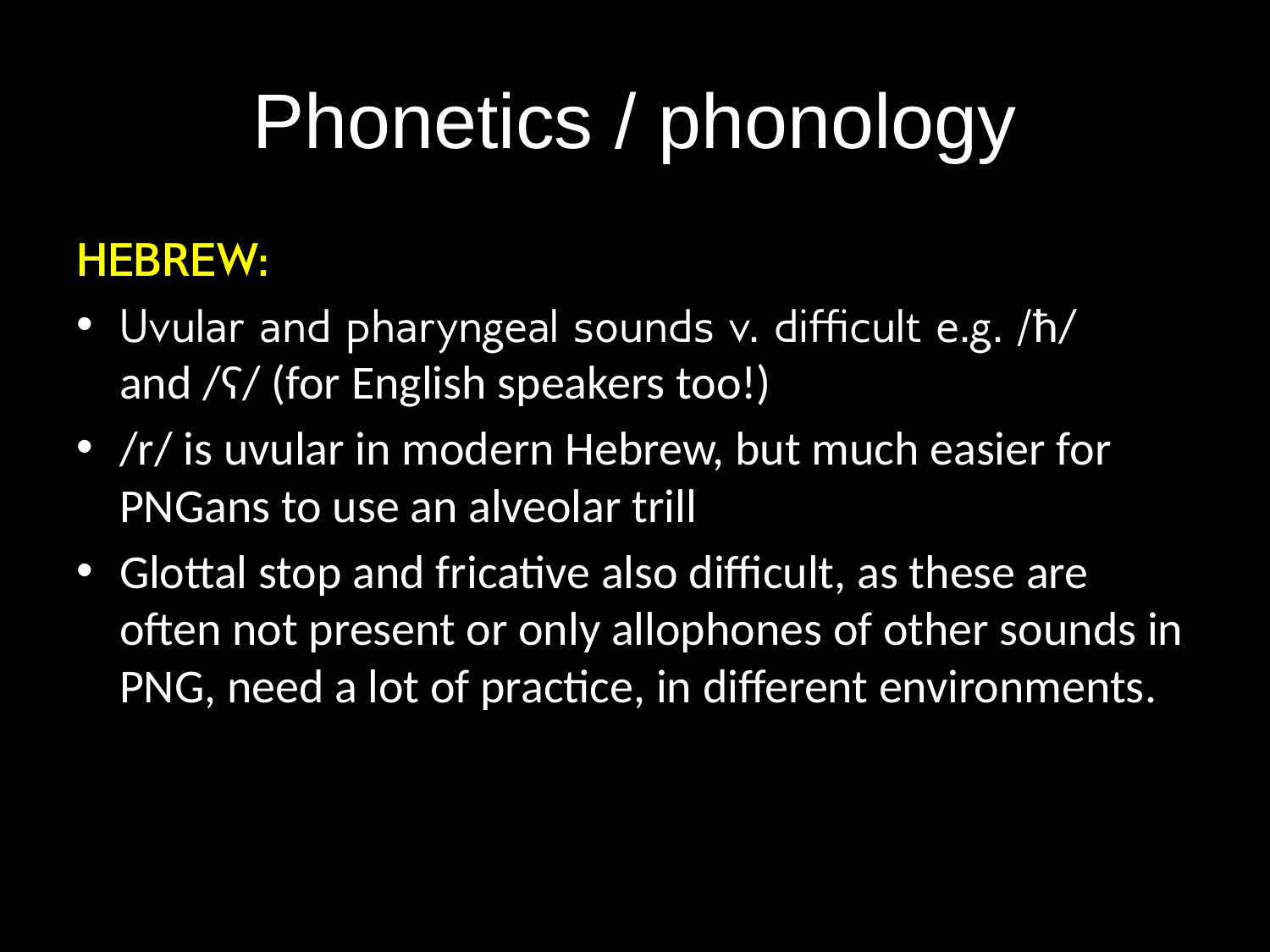

# Phonetics / phonology
HEBREW:
Uvular and pharyngeal sounds v. difficult e.g. /ħ/ and /ʕ/ (for English speakers too!)
/r/ is uvular in modern Hebrew, but much easier for PNGans to use an alveolar trill
Glottal stop and fricative also difficult, as these are often not present or only allophones of other sounds in PNG, need a lot of practice, in different environments.